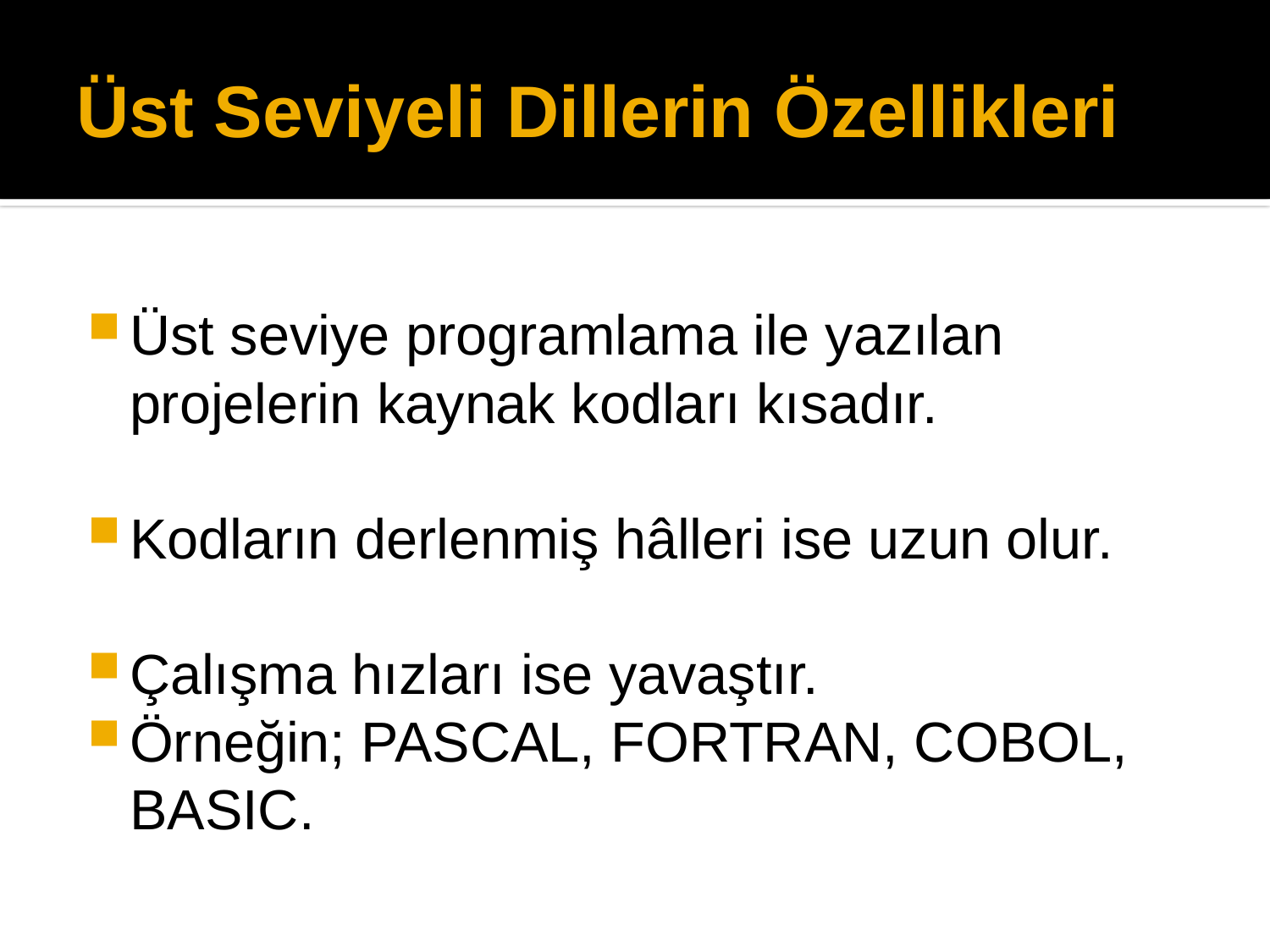

# Üst Seviyeli Dillerin Özellikleri
Üst seviye programlama ile yazılan projelerin kaynak kodları kısadır.

Kodların derlenmiş hâlleri ise uzun olur.

Çalışma hızları ise yavaştır.
Örneğin; PASCAL, FORTRAN, COBOL, BASIC.